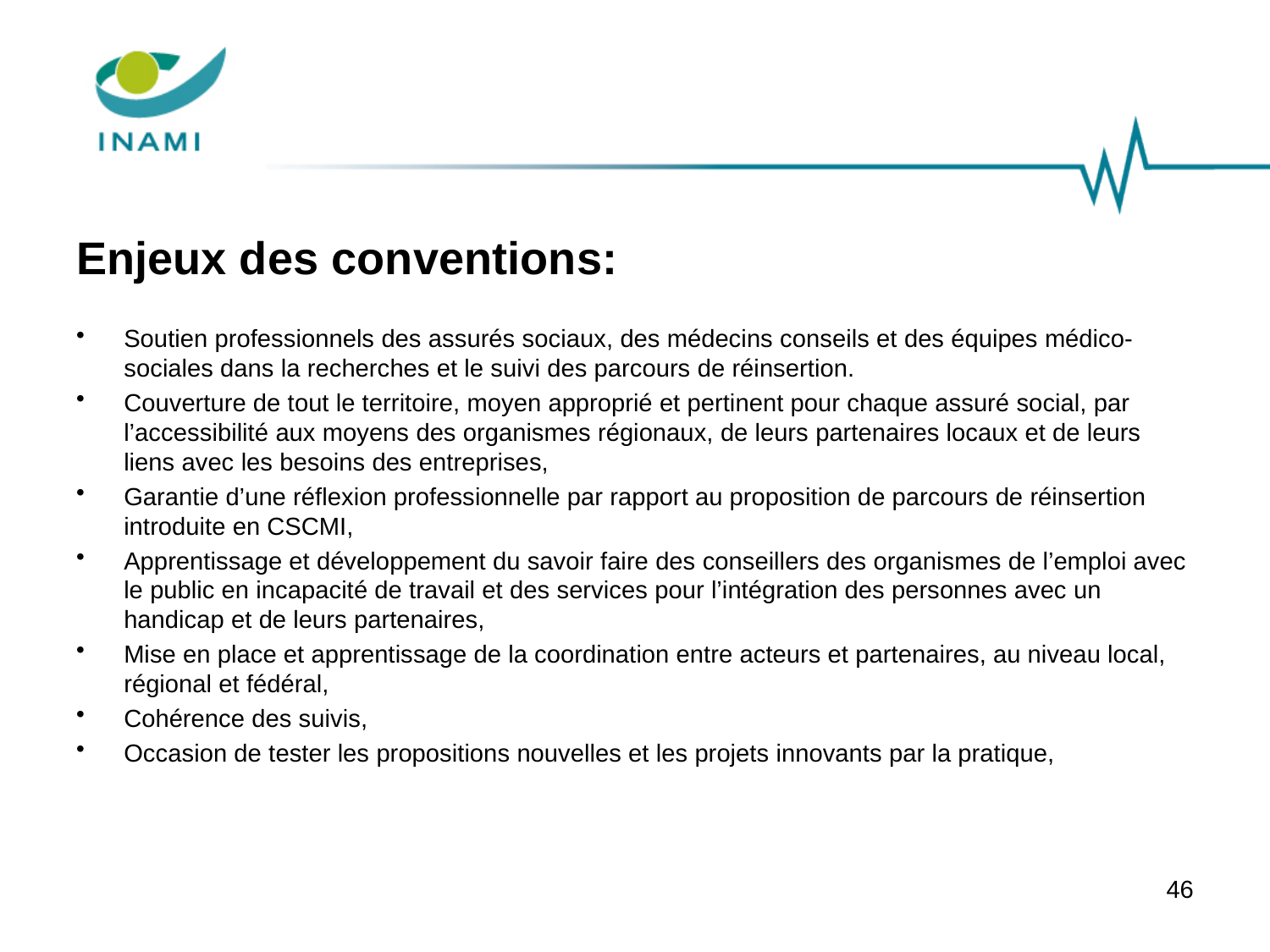

#
Enjeux des conventions:

Soutien professionnels des assurés sociaux, des médecins conseils et des équipes médico-sociales dans la recherches et le suivi des parcours de réinsertion.
Couverture de tout le territoire, moyen approprié et pertinent pour chaque assuré social, par l’accessibilité aux moyens des organismes régionaux, de leurs partenaires locaux et de leurs liens avec les besoins des entreprises,
Garantie d’une réflexion professionnelle par rapport au proposition de parcours de réinsertion introduite en CSCMI,
Apprentissage et développement du savoir faire des conseillers des organismes de l’emploi avec le public en incapacité de travail et des services pour l’intégration des personnes avec un handicap et de leurs partenaires,
Mise en place et apprentissage de la coordination entre acteurs et partenaires, au niveau local, régional et fédéral,
Cohérence des suivis,
Occasion de tester les propositions nouvelles et les projets innovants par la pratique,

46